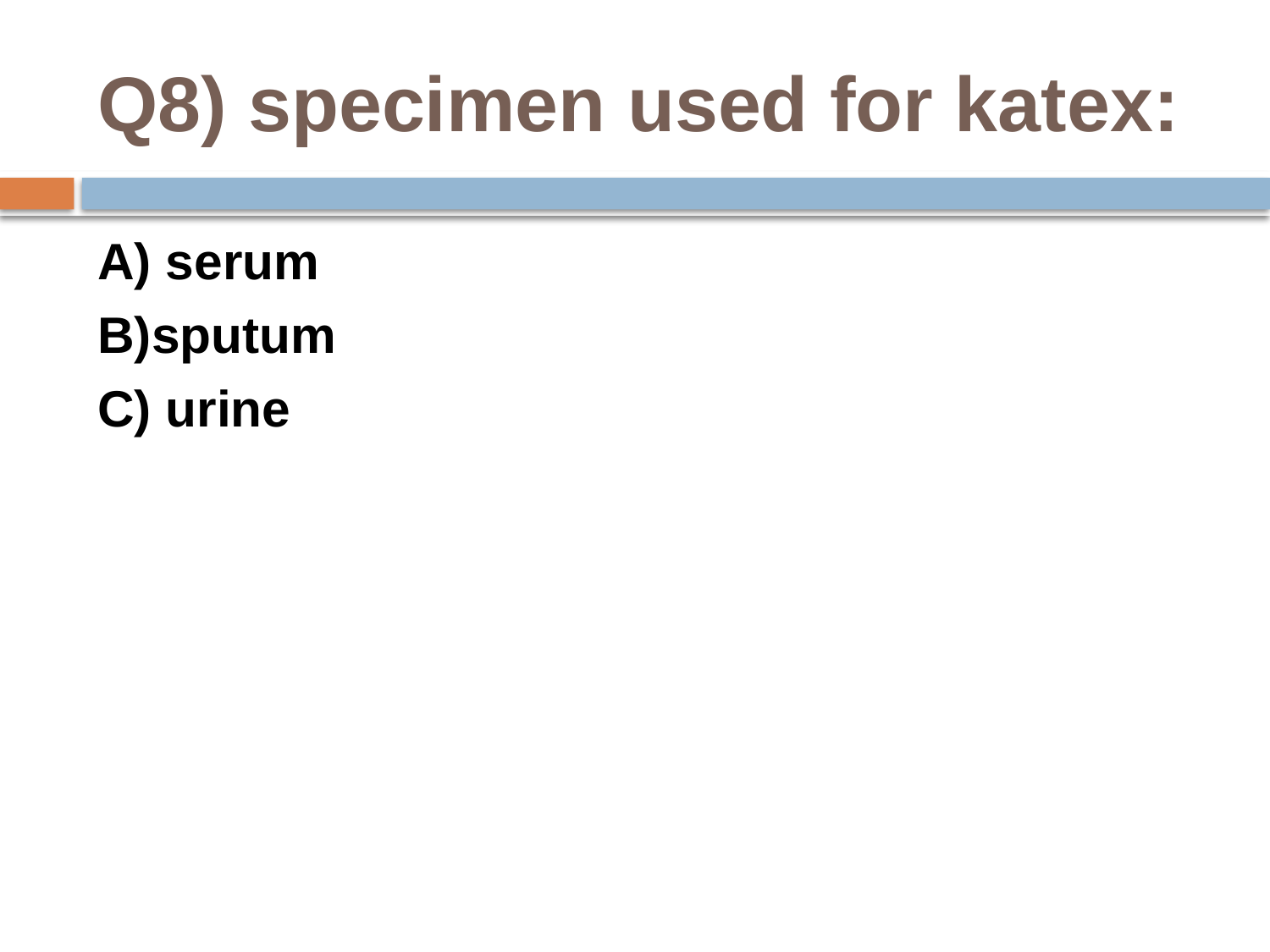

# Q8) specimen used for katex:
A) serum
B)sputum
C) urine